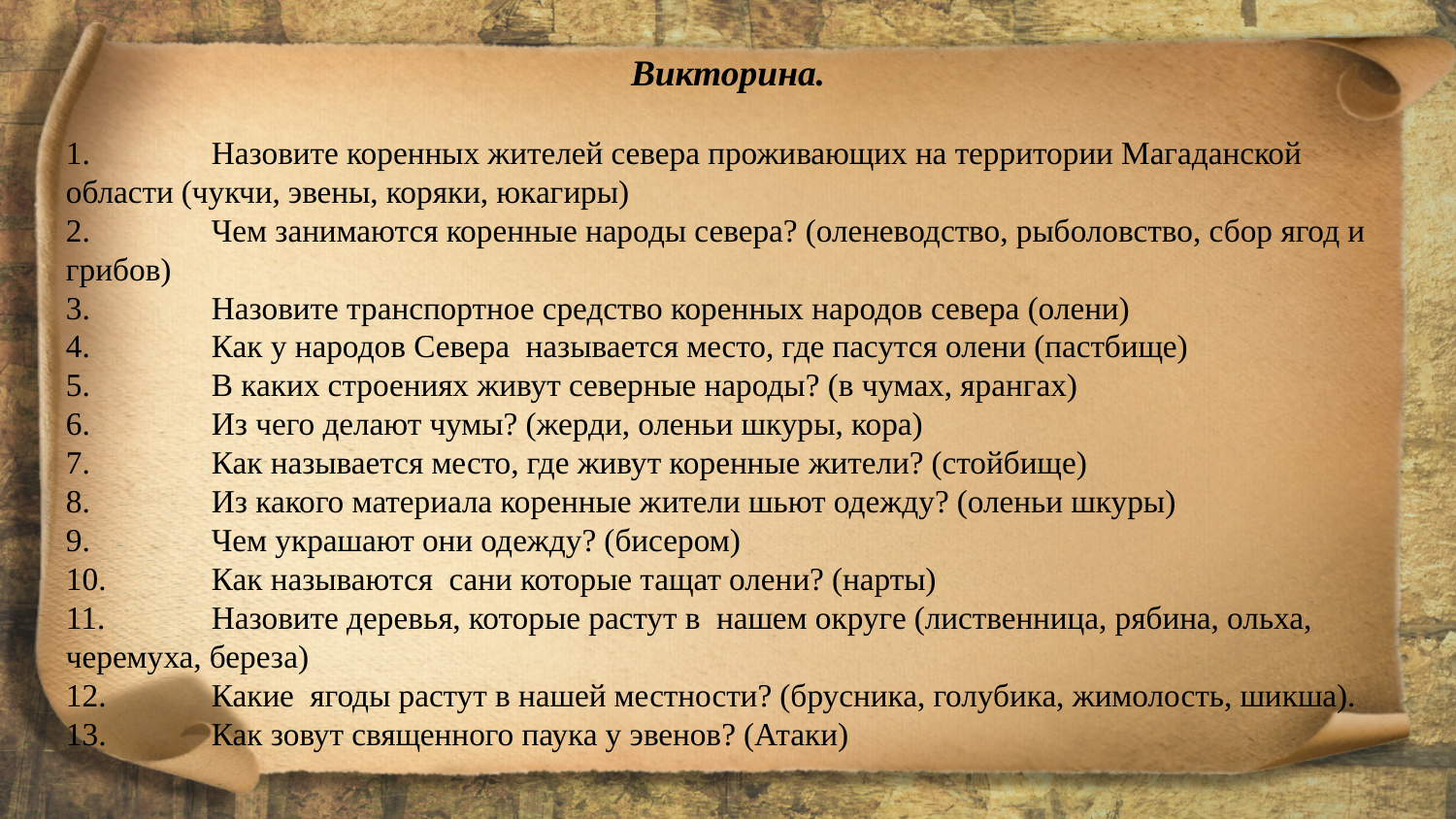

Викторина.

1.	Назовите коренных жителей севера проживающих на территории Магаданской области (чукчи, эвены, коряки, юкагиры)
2.	Чем занимаются коренные народы севера? (оленеводство, рыболовство, сбор ягод и грибов)
3.	Назовите транспортное средство коренных народов севера (олени)
4.	Как у народов Севера  называется место, где пасутся олени (пастбище)
5.	В каких строениях живут северные народы? (в чумах, ярангах)
6.	Из чего делают чумы? (жерди, оленьи шкуры, кора)
7.	Как называется место, где живут коренные жители? (стойбище)
8.	Из какого материала коренные жители шьют одежду? (оленьи шкуры)
9.	Чем украшают они одежду? (бисером)
10.	Как называются  сани которые тащат олени? (нарты)
11.	Назовите деревья, которые растут в  нашем округе (лиственница, рябина, ольха, черемуха, береза)
12.	Какие  ягоды растут в нашей местности? (брусника, голубика, жимолость, шикша).
13.	Как зовут священного паука у эвенов? (Атаки)